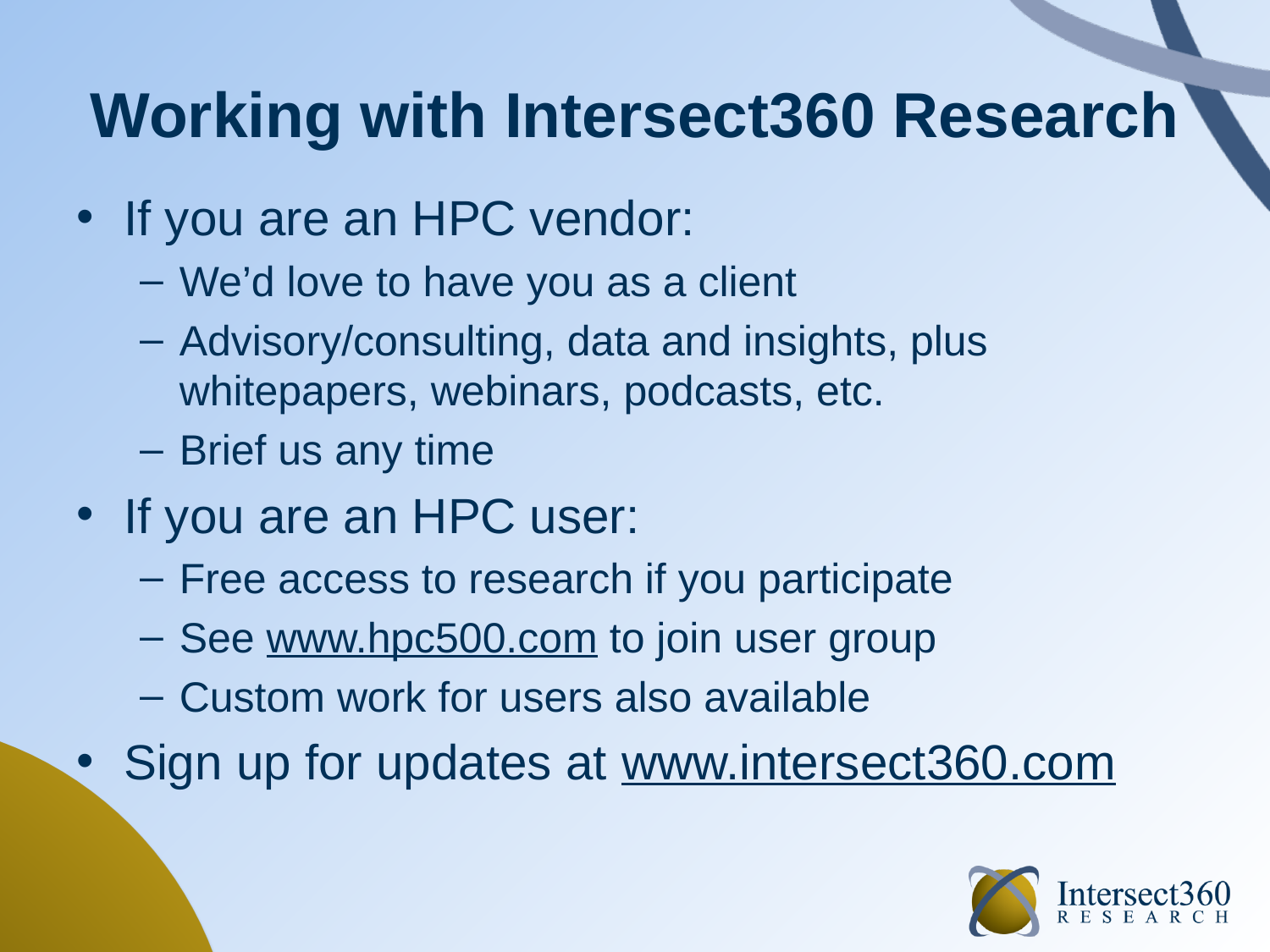

# Working with Intersect360 Research
If you are an HPC vendor:
We’d love to have you as a client
Advisory/consulting, data and insights, plus whitepapers, webinars, podcasts, etc.
Brief us any time
If you are an HPC user:
Free access to research if you participate
See www.hpc500.com to join user group
Custom work for users also available
Sign up for updates at www.intersect360.com